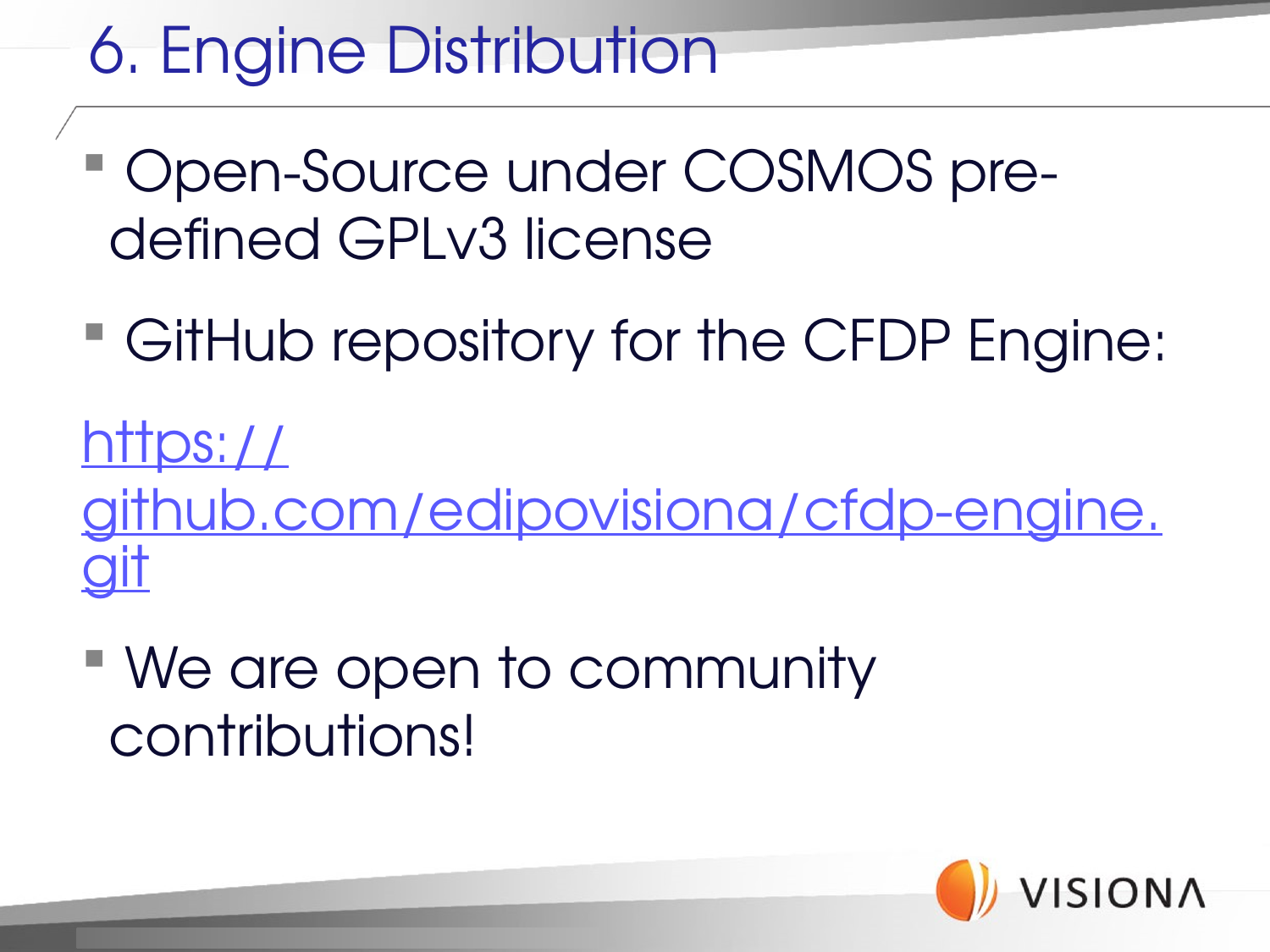

# 6. Engine Distribution
 Open-Source under COSMOS pre-defined GPLv3 license
 GitHub repository for the CFDP Engine:
https://github.com/edipovisiona/cfdp-engine.git
 We are open to community contributions!